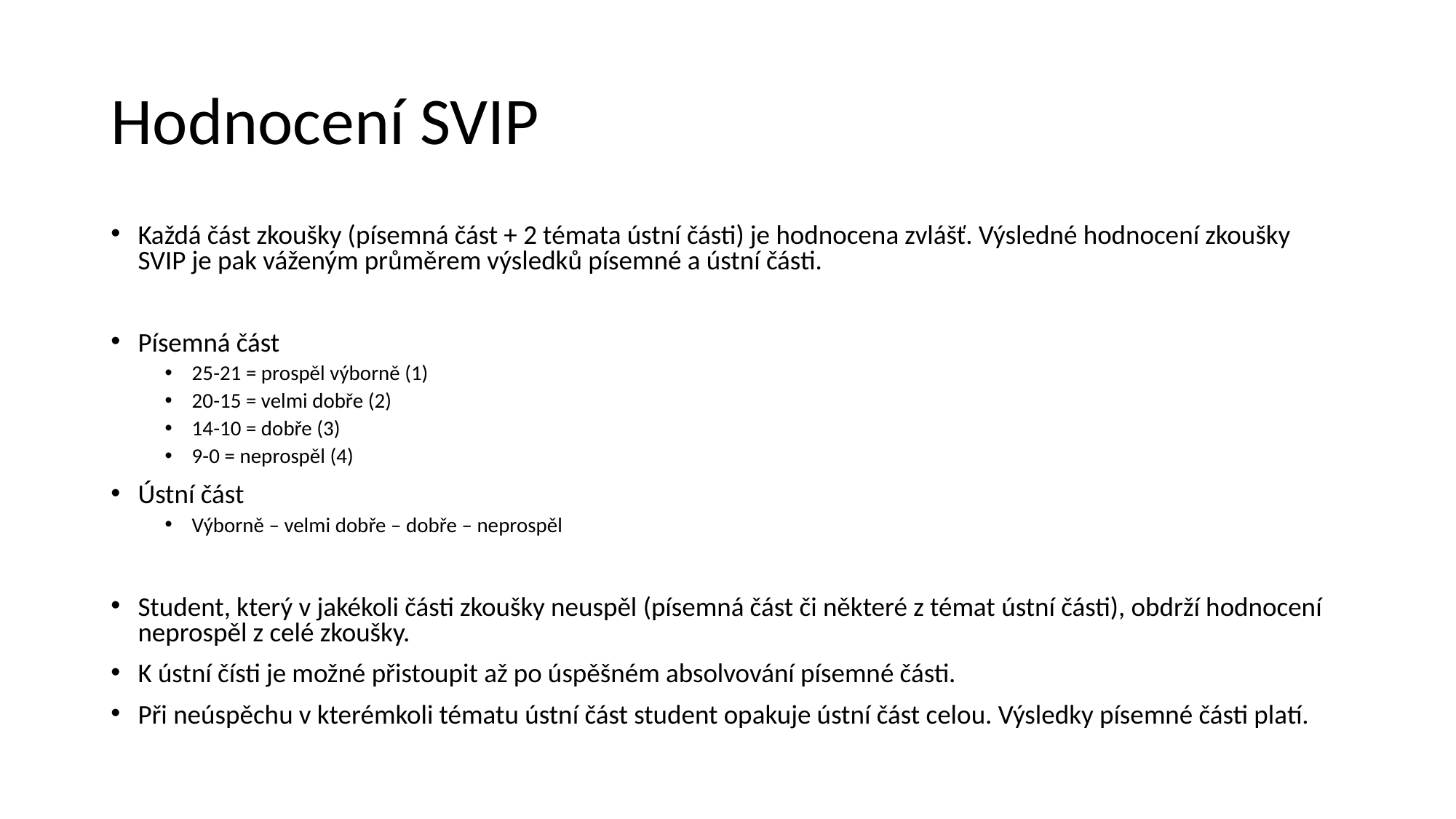

# Hodnocení SVIP
Každá část zkoušky (písemná část + 2 témata ústní části) je hodnocena zvlášť. Výsledné hodnocení zkoušky SVIP je pak váženým průměrem výsledků písemné a ústní části.

Písemná část
25-21 = prospěl výborně (1)
20-15 = velmi dobře (2)
14-10 = dobře (3)
9-0 = neprospěl (4)
Ústní část
Výborně – velmi dobře – dobře – neprospěl

Student, který v jakékoli části zkoušky neuspěl (písemná část či některé z témat ústní části), obdrží hodnocení neprospěl z celé zkoušky.
K ústní čísti je možné přistoupit až po úspěšném absolvování písemné části.
Při neúspěchu v kterémkoli tématu ústní část student opakuje ústní část celou. Výsledky písemné části platí.